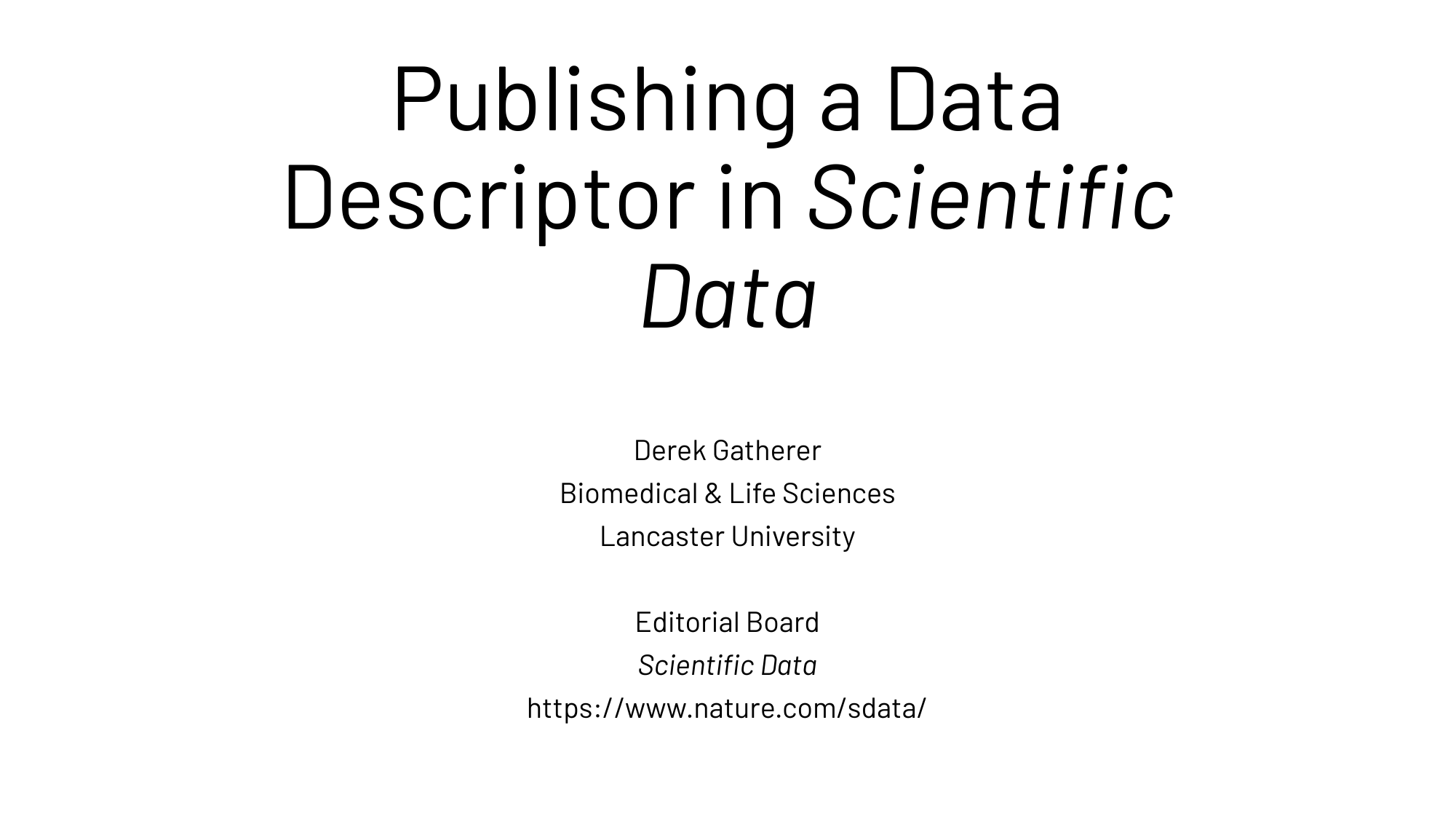

# Publishing a Data Descriptor in Scientific Data
Derek Gatherer
Biomedical & Life Sciences
Lancaster University

Editorial Board
Scientific Data
https://www.nature.com/sdata/